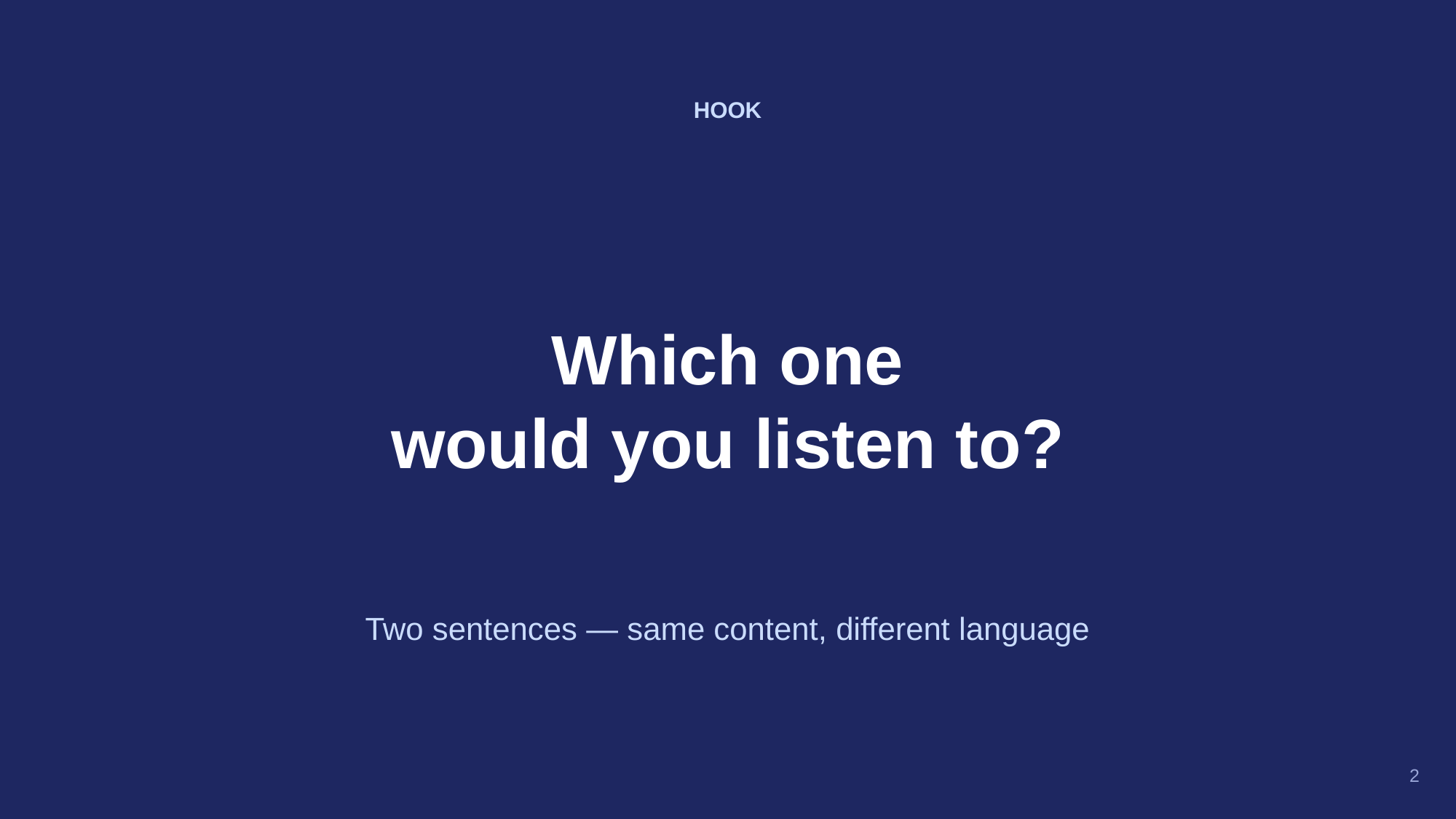

HOOK
Which one
would you listen to?
Two sentences — same content, different language
2